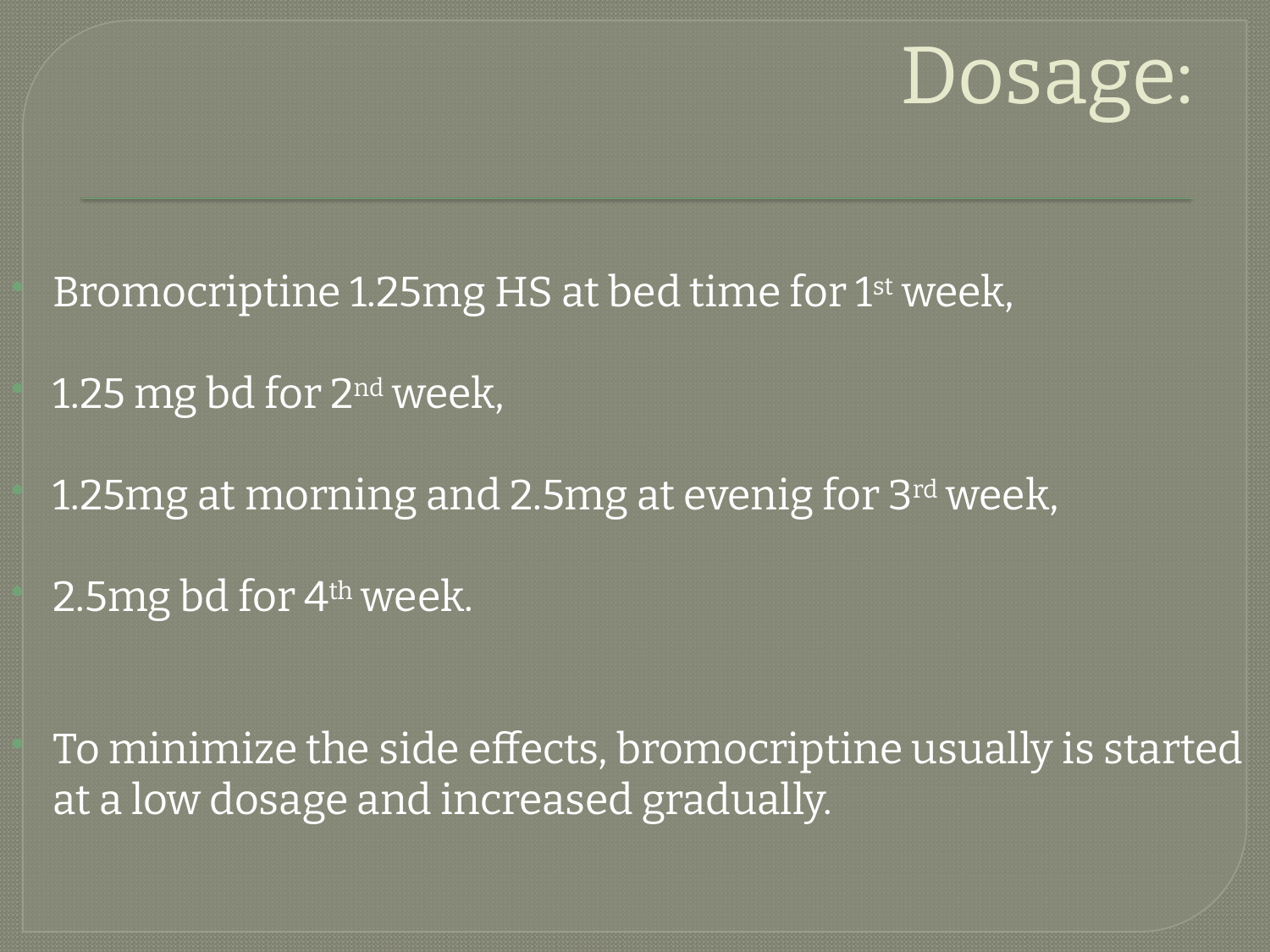

# Dosage:

Bromocriptine 1.25mg HS at bed time for 1st week,

1.25 mg bd for 2nd week,

1.25mg at morning and 2.5mg at evenig for 3rd week,

2.5mg bd for 4th week.

To minimize the side effects, bromocriptine usually is started at a low dosage and increased gradually.